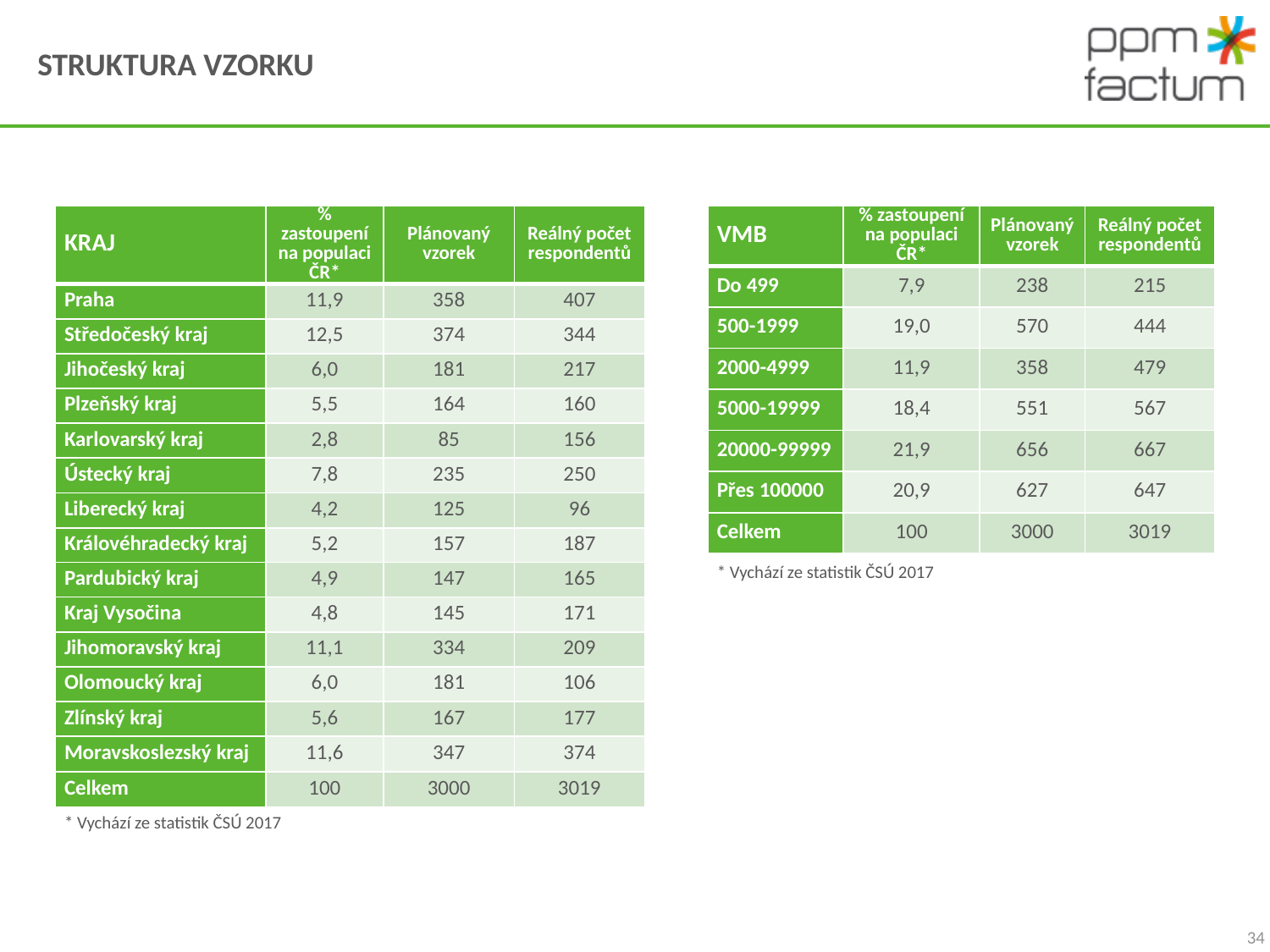

# Struktura vzorku
| VMB | % zastoupení na populaci ČR\* | Plánovaný vzorek | Reálný počet respondentů |
| --- | --- | --- | --- |
| Do 499 | 7,9 | 238 | 215 |
| 500-1999 | 19,0 | 570 | 444 |
| 2000-4999 | 11,9 | 358 | 479 |
| 5000-19999 | 18,4 | 551 | 567 |
| 20000-99999 | 21,9 | 656 | 667 |
| Přes 100000 | 20,9 | 627 | 647 |
| Celkem | 100 | 3000 | 3019 |
| \* Vychází ze statistik ČSÚ 2017 |  |  |  |
| KRAJ | % zastoupení na populaci ČR\* | Plánovaný vzorek | Reálný počet respondentů |
| --- | --- | --- | --- |
| Praha | 11,9 | 358 | 407 |
| Středočeský kraj | 12,5 | 374 | 344 |
| Jihočeský kraj | 6,0 | 181 | 217 |
| Plzeňský kraj | 5,5 | 164 | 160 |
| Karlovarský kraj | 2,8 | 85 | 156 |
| Ústecký kraj | 7,8 | 235 | 250 |
| Liberecký kraj | 4,2 | 125 | 96 |
| Královéhradecký kraj | 5,2 | 157 | 187 |
| Pardubický kraj | 4,9 | 147 | 165 |
| Kraj Vysočina | 4,8 | 145 | 171 |
| Jihomoravský kraj | 11,1 | 334 | 209 |
| Olomoucký kraj | 6,0 | 181 | 106 |
| Zlínský kraj | 5,6 | 167 | 177 |
| Moravskoslezský kraj | 11,6 | 347 | 374 |
| Celkem | 100 | 3000 | 3019 |
| \* Vychází ze statistik ČSÚ 2017 |  |  |  |
34